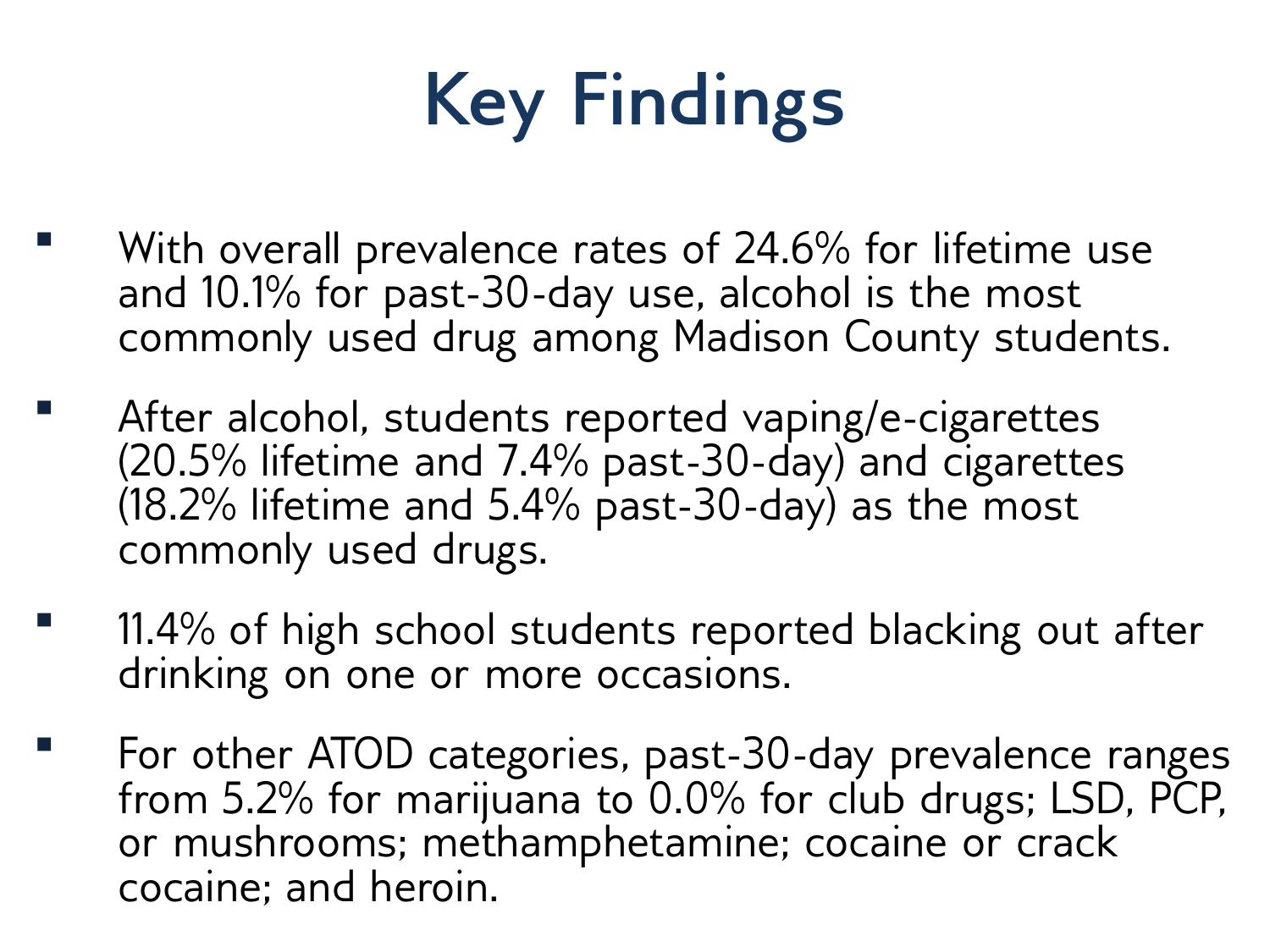

Key Findings
With overall prevalence rates of 24.6% for lifetime use and 10.1% for past-30-day use, alcohol is the most commonly used drug among Madison County students.
After alcohol, students reported vaping/e-cigarettes (20.5% lifetime and 7.4% past-30-day) and cigarettes (18.2% lifetime and 5.4% past-30-day) as the most commonly used drugs.
11.4% of high school students reported blacking out after drinking on one or more occasions.
For other ATOD categories, past-30-day prevalence ranges from 5.2% for marijuana to 0.0% for club drugs; LSD, PCP, or mushrooms; methamphetamine; cocaine or crack cocaine; and heroin.